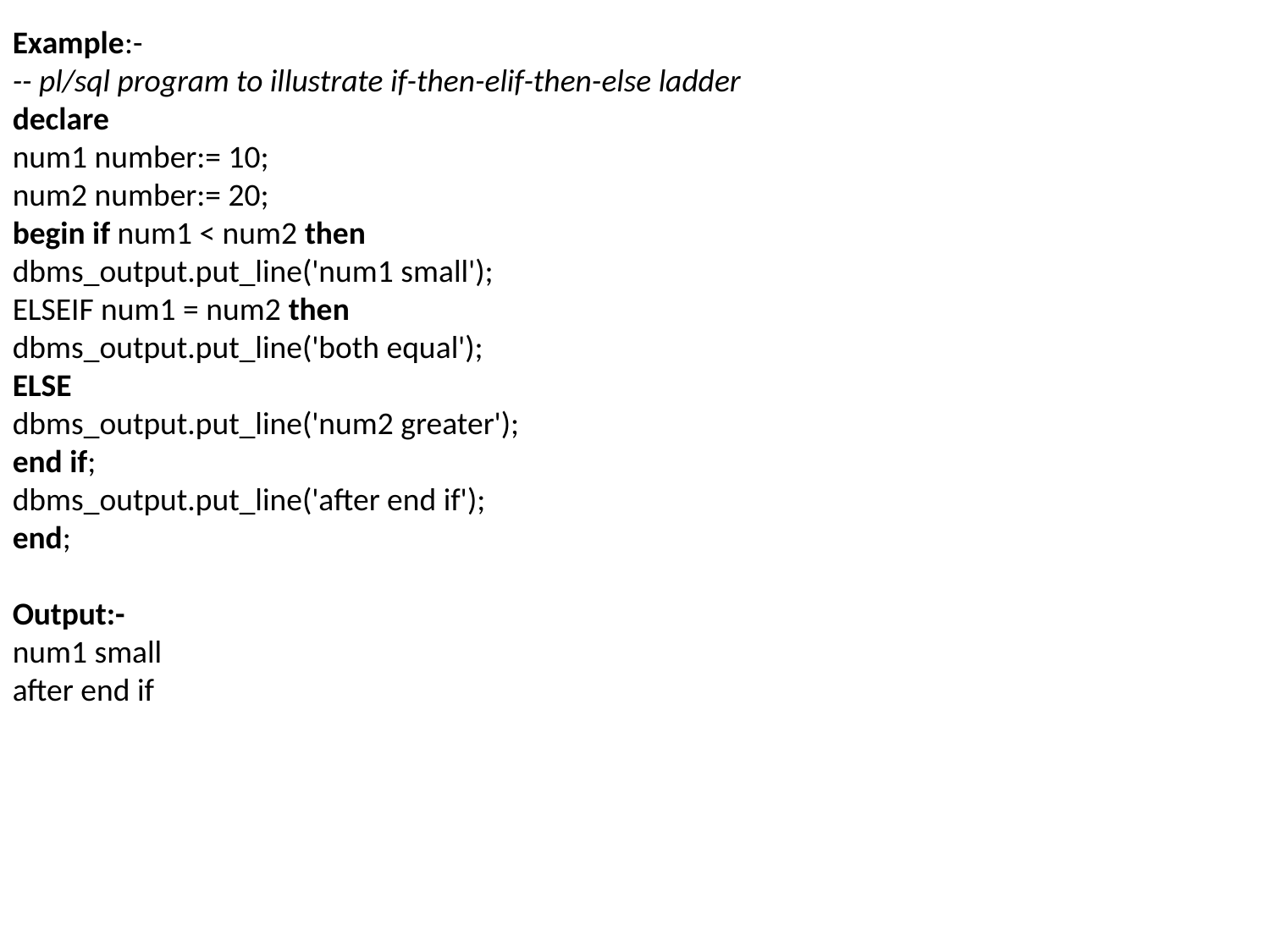

Example:-
-- pl/sql program to illustrate if-then-elif-then-else ladder
declare
num1 number:= 10;
num2 number:= 20;
begin if num1 < num2 then
dbms_output.put_line('num1 small');
ELSEIF num1 = num2 then
dbms_output.put_line('both equal');
ELSE
dbms_output.put_line('num2 greater');
end if;
dbms_output.put_line('after end if');
end;

Output:-
num1 small
after end if